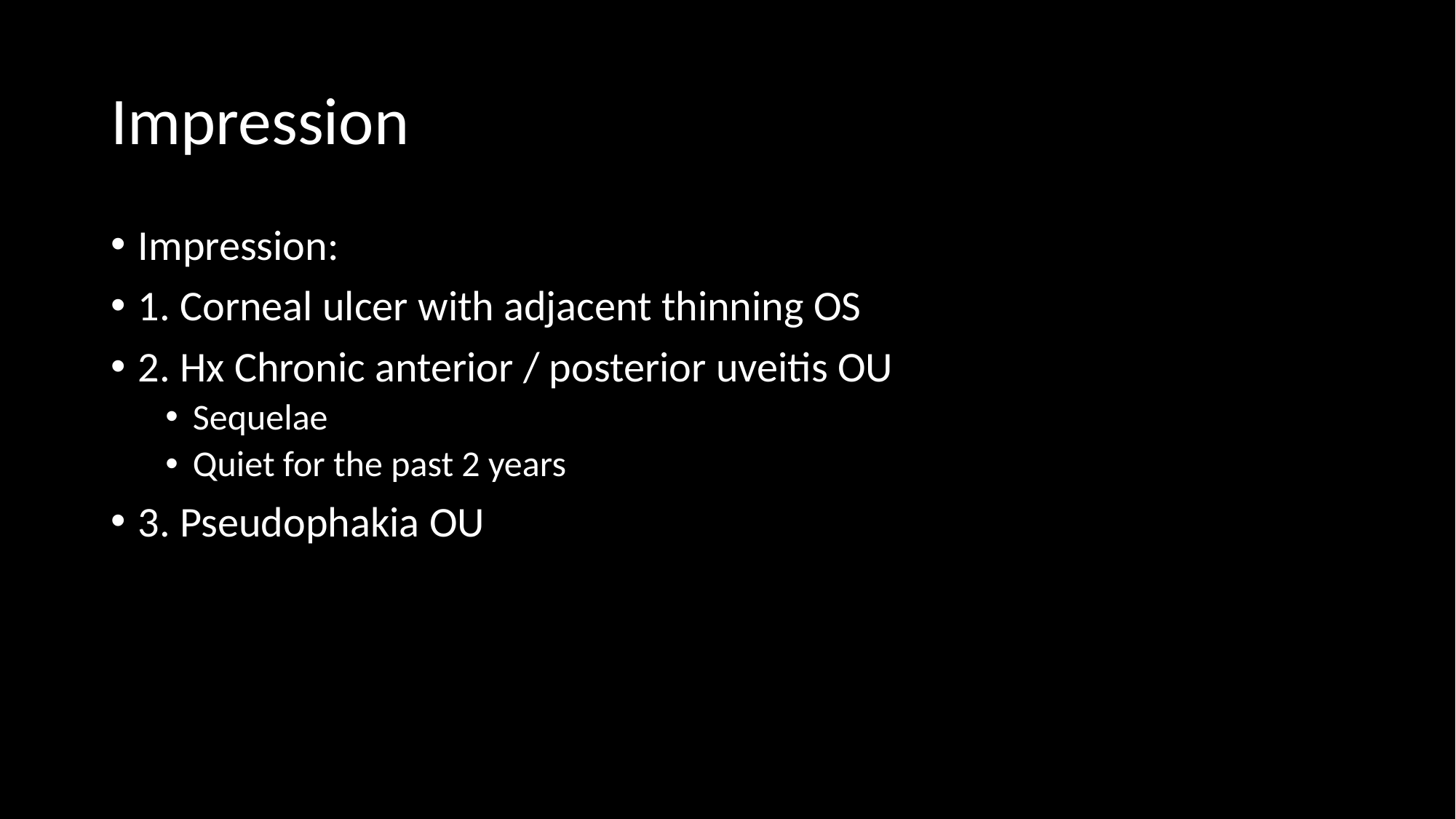

# Impression
Impression:
1. Corneal ulcer with adjacent thinning OS
2. Hx Chronic anterior / posterior uveitis OU
Sequelae
Quiet for the past 2 years
3. Pseudophakia OU